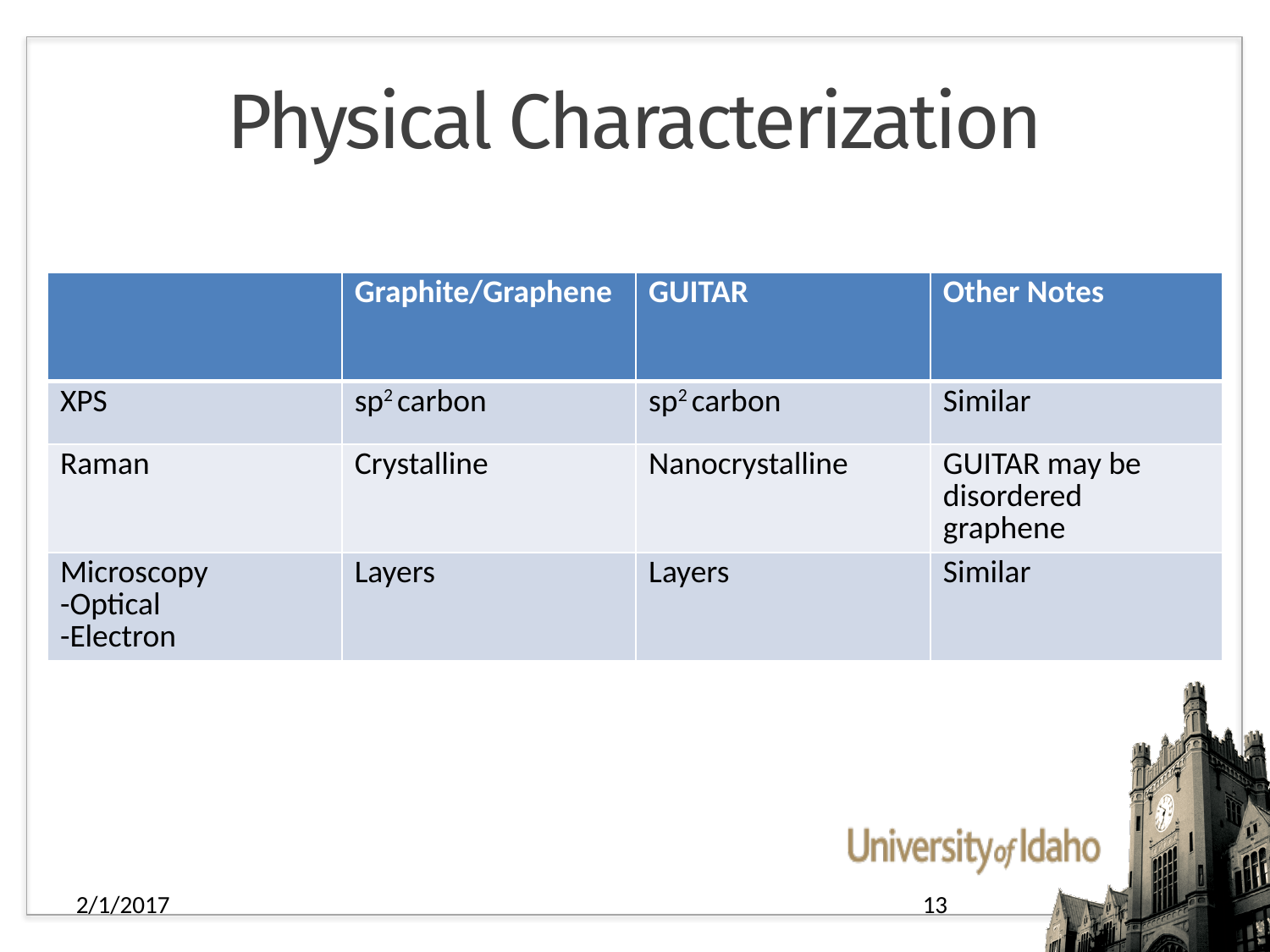

# Physical Characterization
|  | Graphite/Graphene | GUITAR | Other Notes |
| --- | --- | --- | --- |
| XPS | sp2 carbon | sp2 carbon | Similar |
| Raman | Crystalline | Nanocrystalline | GUITAR may be disordered graphene |
| Microscopy -Optical -Electron | Layers | Layers | Similar |
2/1/2017
13